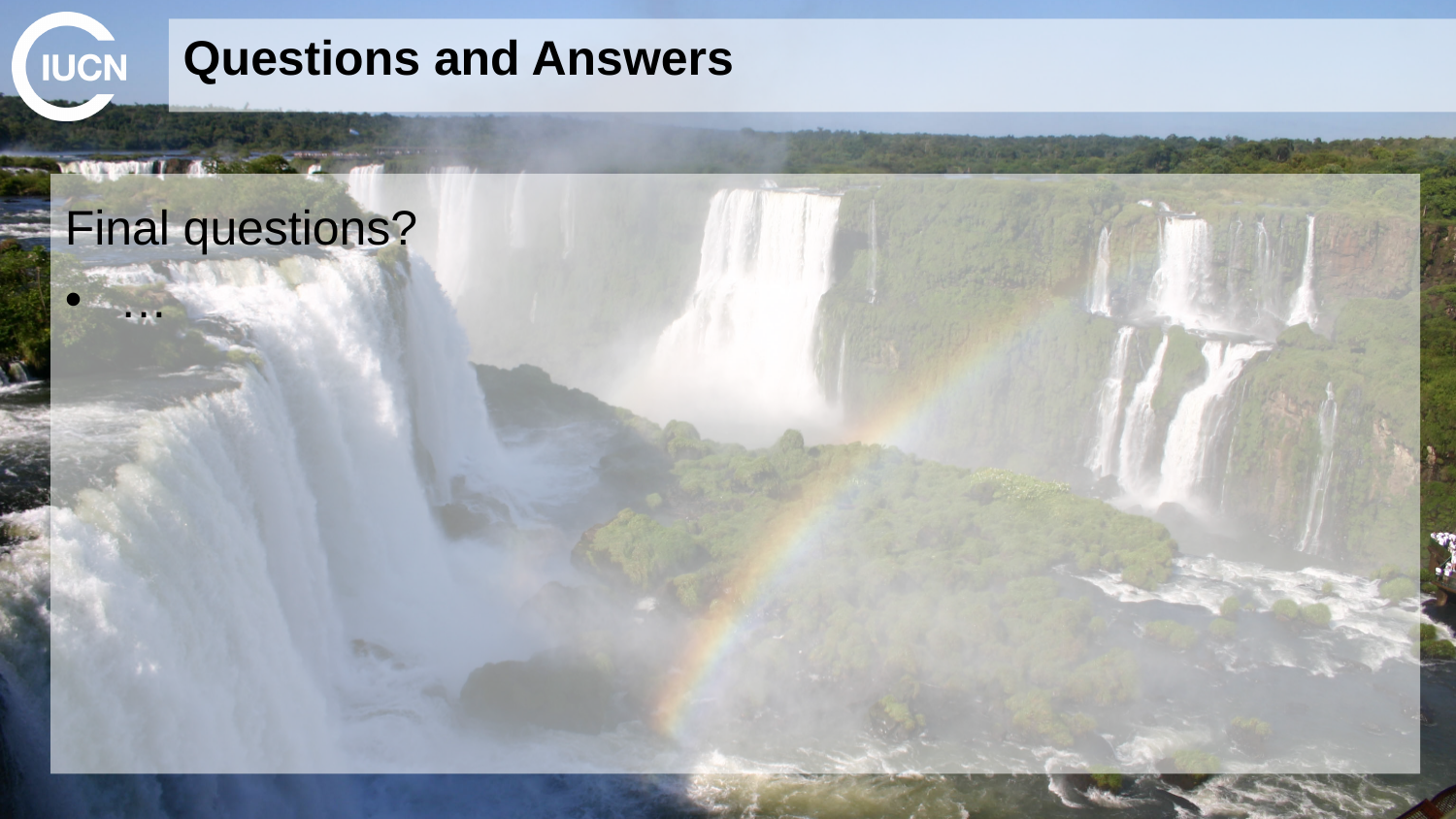

# Questions and Answers
Final questions?
…